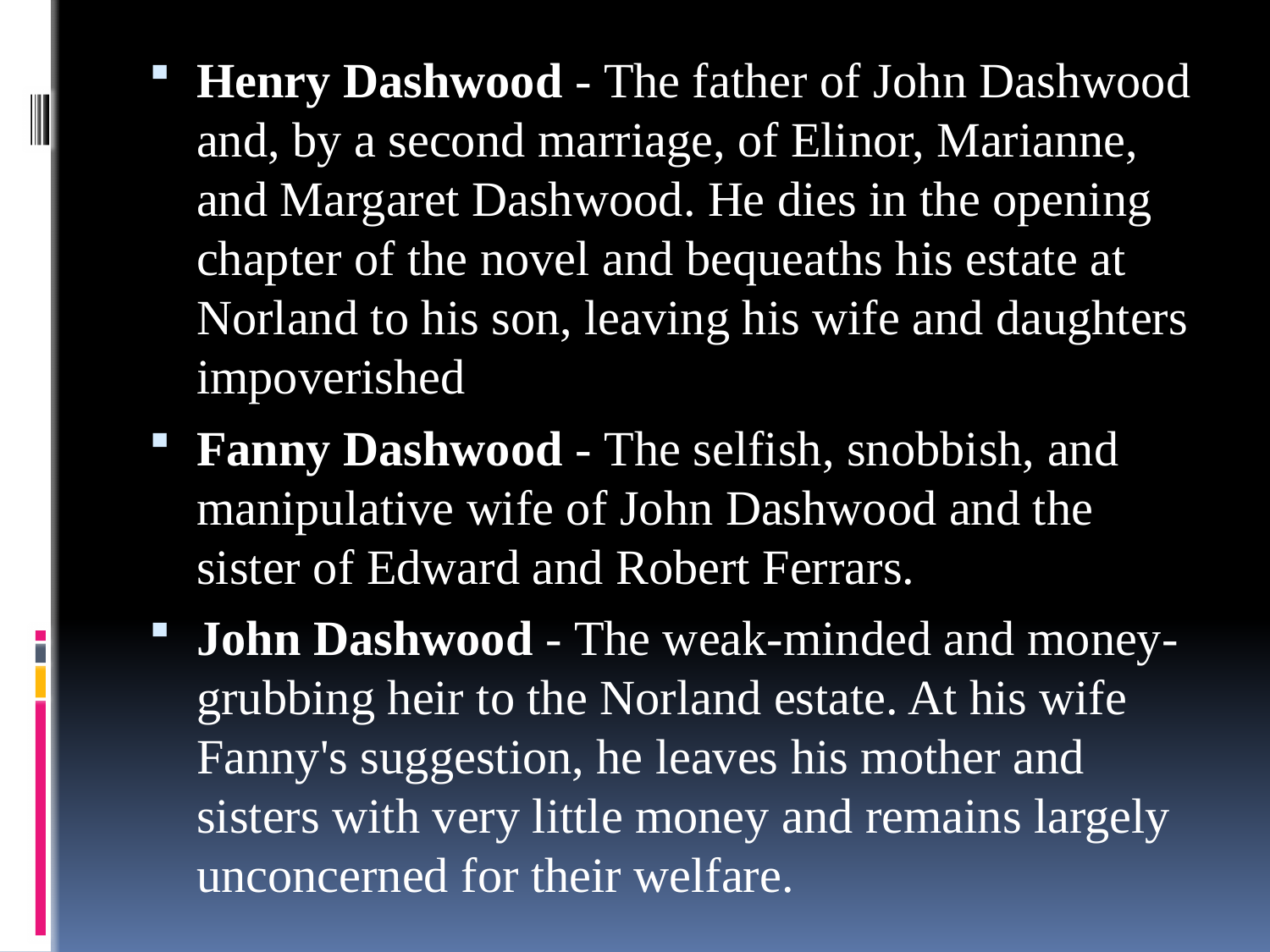

Henry Dashwood - The father of John Dashwood and, by a second marriage, of Elinor, Marianne, and Margaret Dashwood. He dies in the opening chapter of the novel and bequeaths his estate at Norland to his son, leaving his wife and daughters impoverished
Fanny Dashwood - The selfish, snobbish, and manipulative wife of John Dashwood and the sister of Edward and Robert Ferrars.
John Dashwood - The weak-minded and money-grubbing heir to the Norland estate. At his wife Fanny's suggestion, he leaves his mother and sisters with very little money and remains largely unconcerned for their welfare.

#